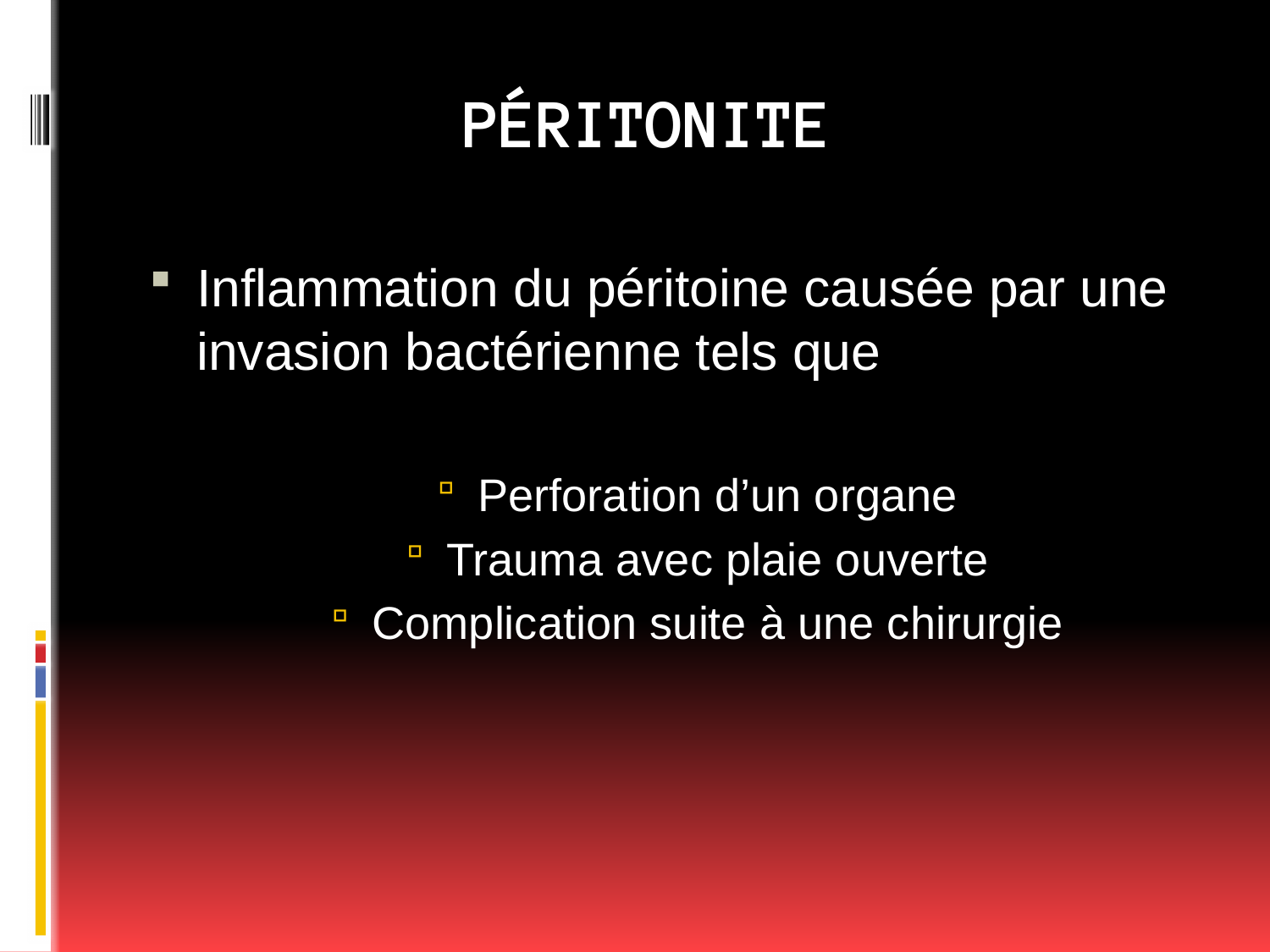

# PÉRITONITE
Inflammation du péritoine causée par une invasion bactérienne tels que

Perforation d’un organe
Trauma avec plaie ouverte
Complication suite à une chirurgie